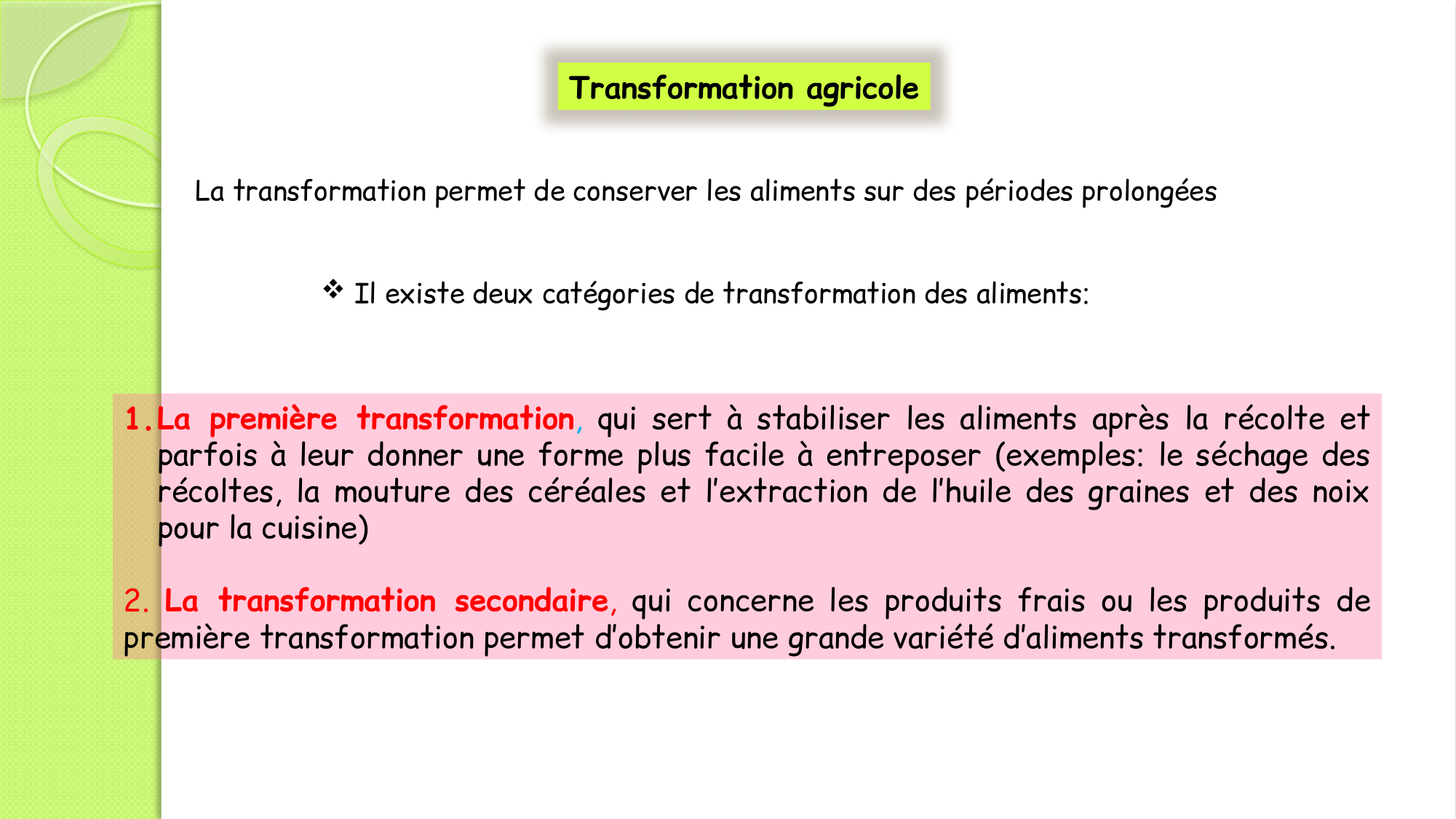

Transformation agricole
La transformation permet de conserver les aliments sur des périodes prolongées
 Il existe deux catégories de transformation des aliments:
La première transformation, qui sert à stabiliser les aliments après la récolte et parfois à leur donner une forme plus facile à entreposer (exemples: le séchage des récoltes, la mouture des céréales et l’extraction de l’huile des graines et des noix pour la cuisine)

2. La transformation secondaire, qui concerne les produits frais ou les produits de première transformation permet d’obtenir une grande variété d’aliments transformés.